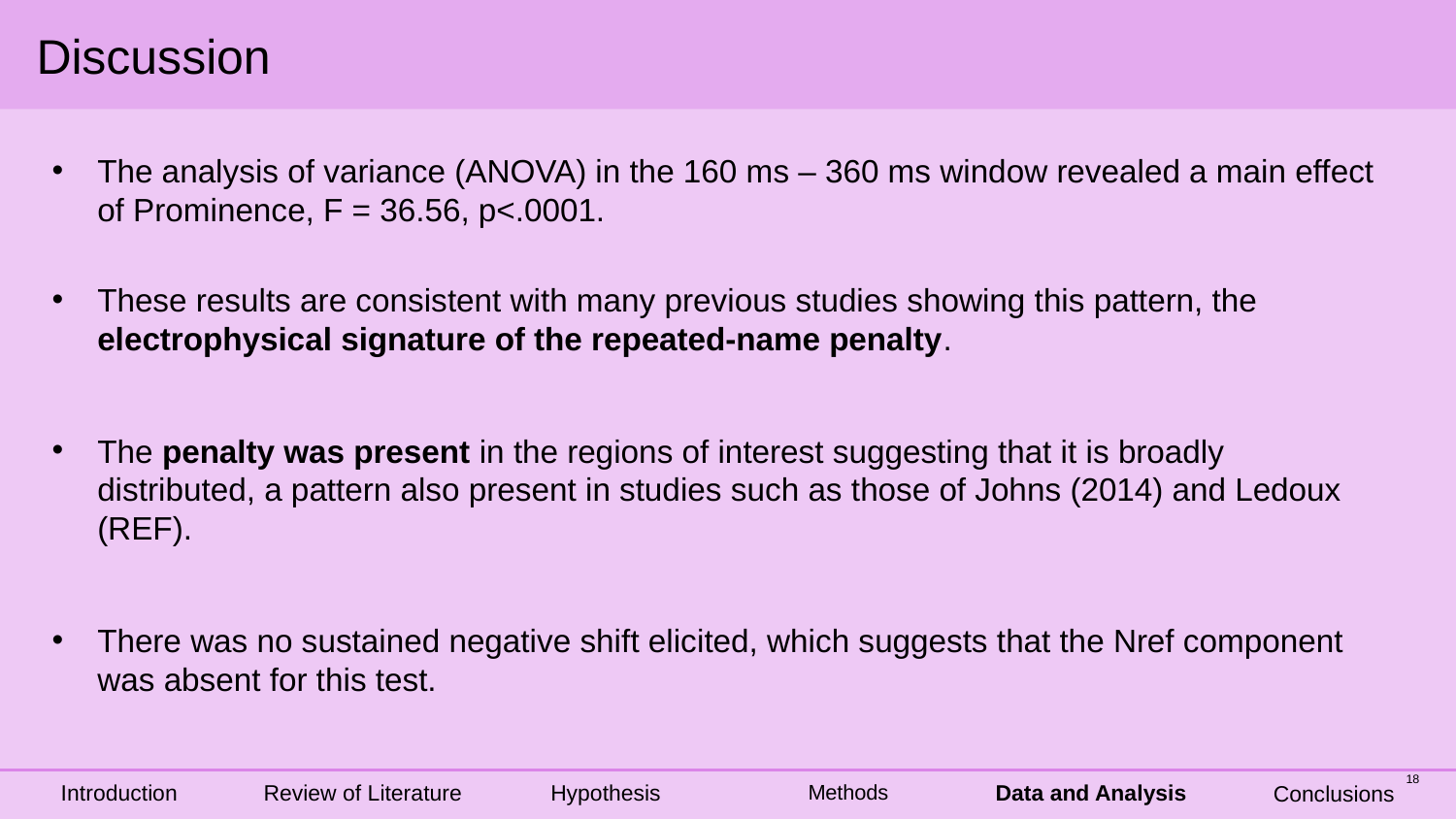

# Discussion
The analysis of variance (ANOVA) in the 160 ms – 360 ms window revealed a main effect of Prominence, F = 36.56, p<.0001.

These results are consistent with many previous studies showing this pattern, the electrophysical signature of the repeated-name penalty.

The penalty was present in the regions of interest suggesting that it is broadly distributed, a pattern also present in studies such as those of Johns (2014) and Ledoux (REF).

There was no sustained negative shift elicited, which suggests that the Nref component was absent for this test.
Data and Analysis
Review of Literature
Hypothesis
Methods
Introduction
Conclusions
18